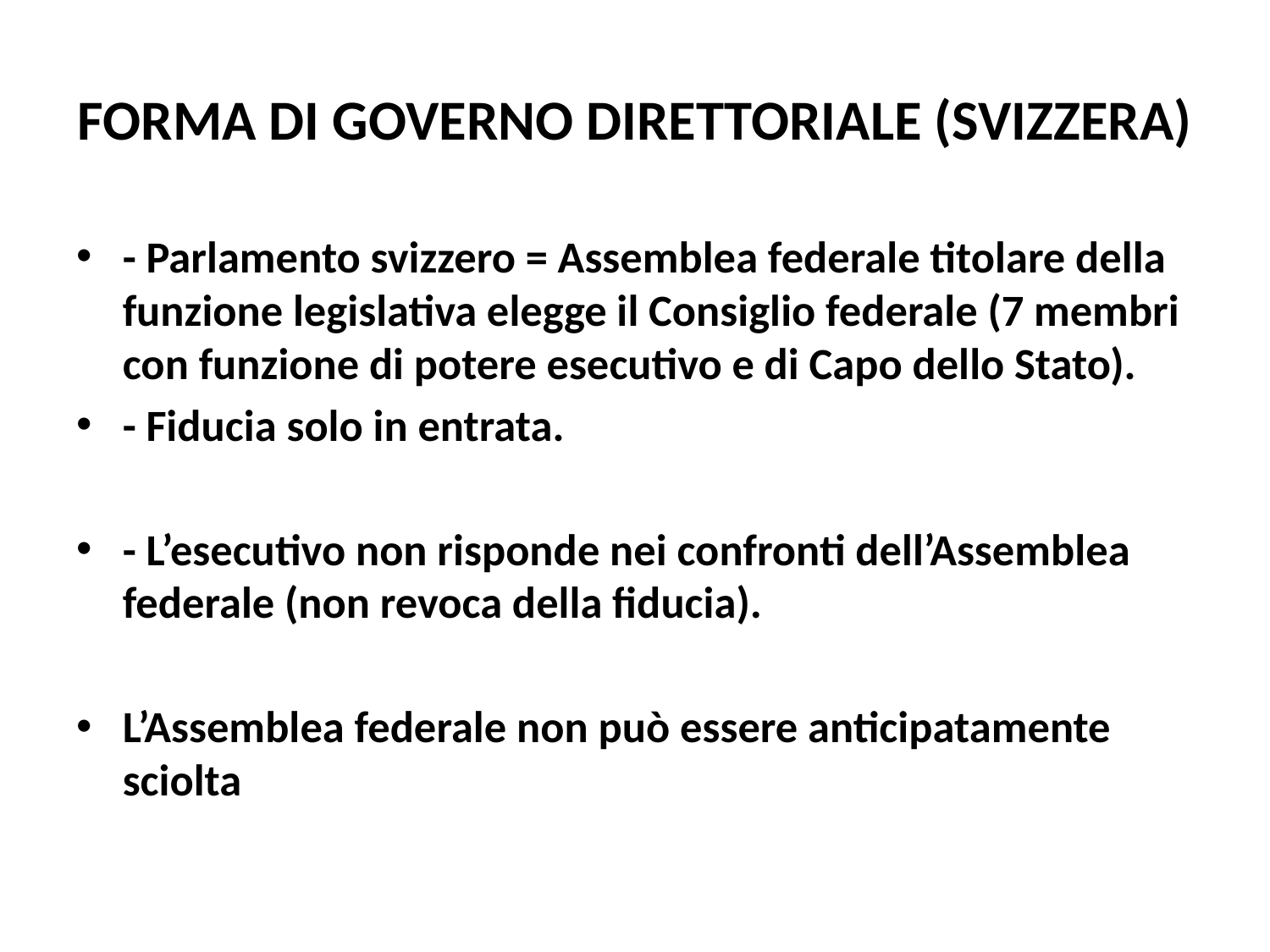

# FORMA DI GOVERNO DIRETTORIALE (SVIZZERA)
- Parlamento svizzero = Assemblea federale titolare della funzione legislativa elegge il Consiglio federale (7 membri con funzione di potere esecutivo e di Capo dello Stato).
- Fiducia solo in entrata.

- L’esecutivo non risponde nei confronti dell’Assemblea federale (non revoca della fiducia).

L’Assemblea federale non può essere anticipatamente sciolta